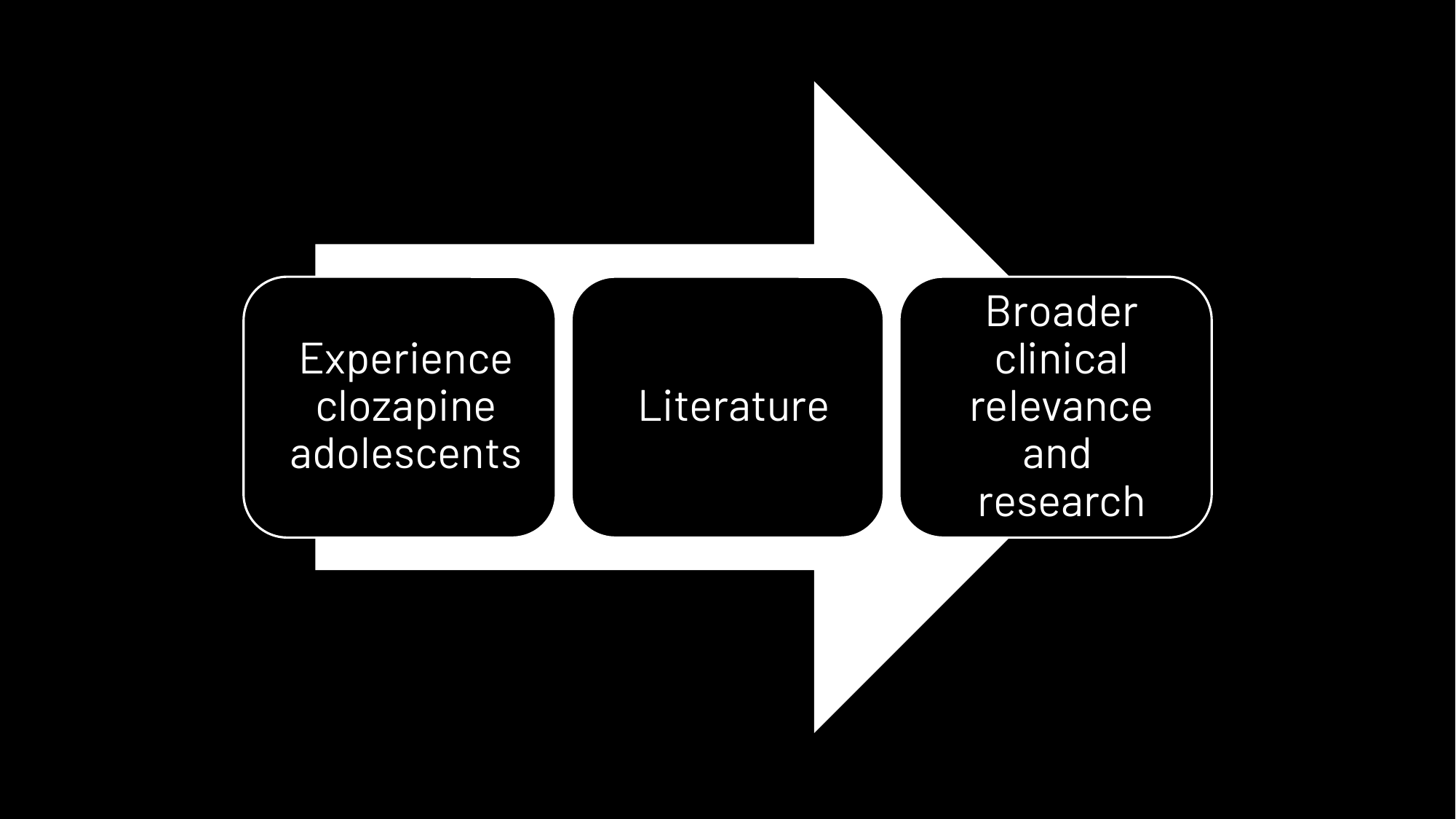

Experience clozapine adolescents
Literature
Broader clinical relevance and  research